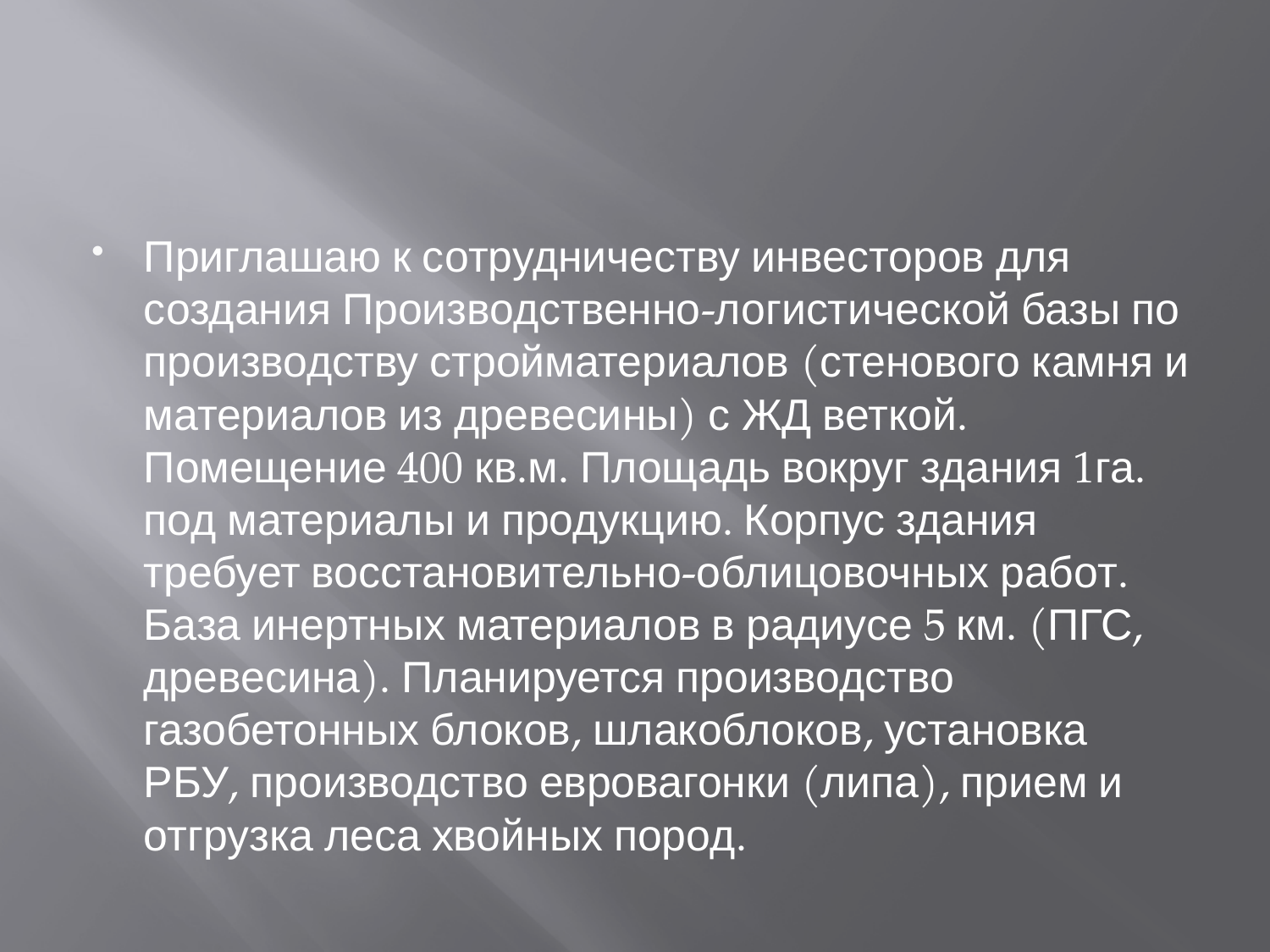

#
Приглашаю к сотрудничеству инвесторов для создания Производственно-логистической базы по производству стройматериалов (стенового камня и материалов из древесины) с ЖД веткой. Помещение 400 кв.м. Площадь вокруг здания 1га. под материалы и продукцию. Корпус здания требует восстановительно-облицовочных работ. База инертных материалов в радиусе 5 км. (ПГС, древесина). Планируется производство газобетонных блоков, шлакоблоков, установка РБУ, производство евровагонки (липа), прием и отгрузка леса хвойных пород.